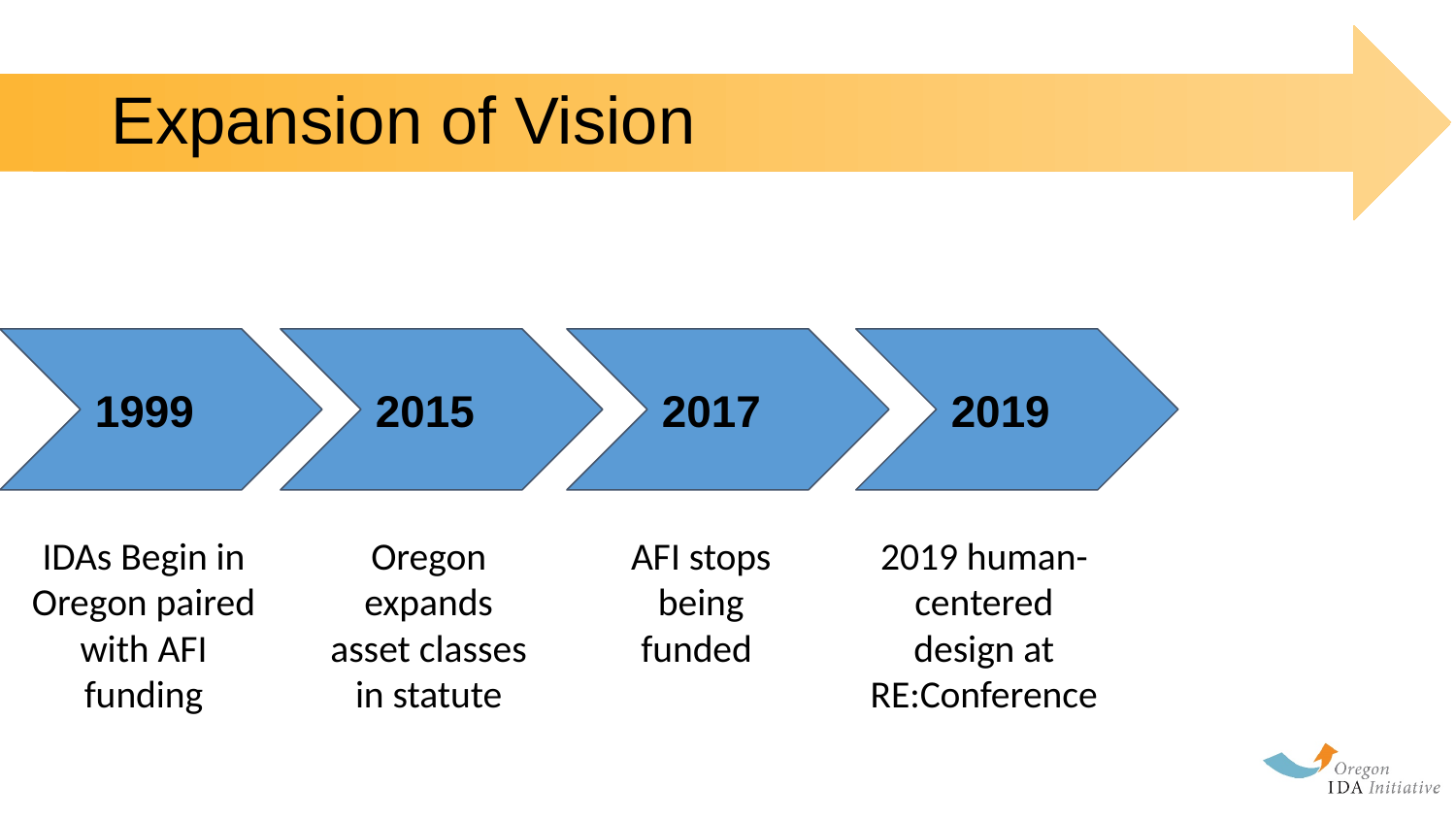

# Expansion of Vision
1999
2015
2017
2019
IDAs Begin in Oregon paired with AFI funding
Oregon expands asset classes in statute
AFI stops being funded
2019 human- centered design at RE:Conference